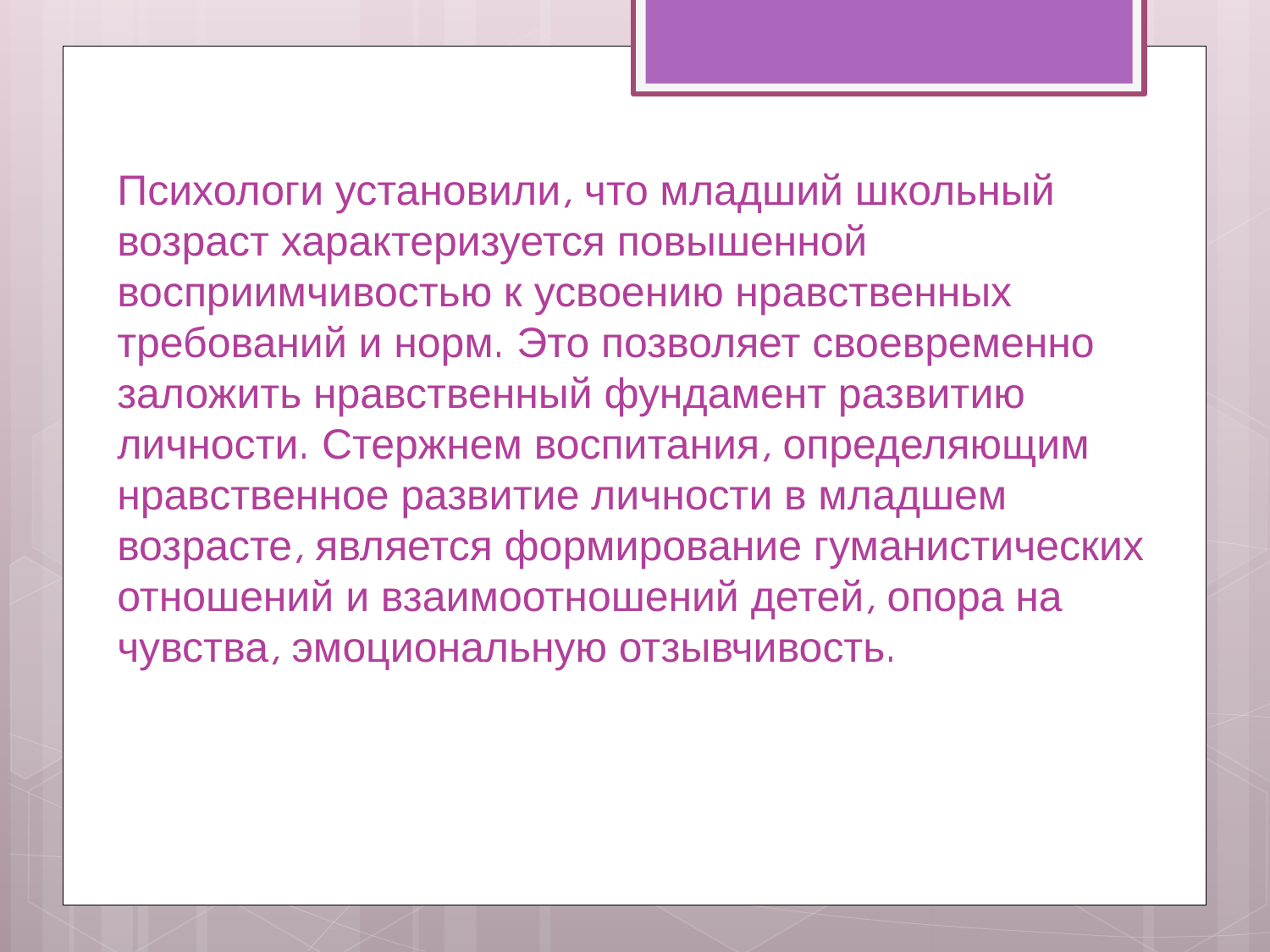

Психологи установили, что младший школьный возраст характеризуется повышенной восприимчивостью к усвоению нравственных требований и норм. Это позволяет своевременно заложить нравственный фундамент развитию личности. Стержнем воспитания, определяющим нравственное развитие личности в младшем возрасте, является формирование гуманистических отношений и взаимоотношений детей, опора на чувства, эмоциональную отзывчивость.